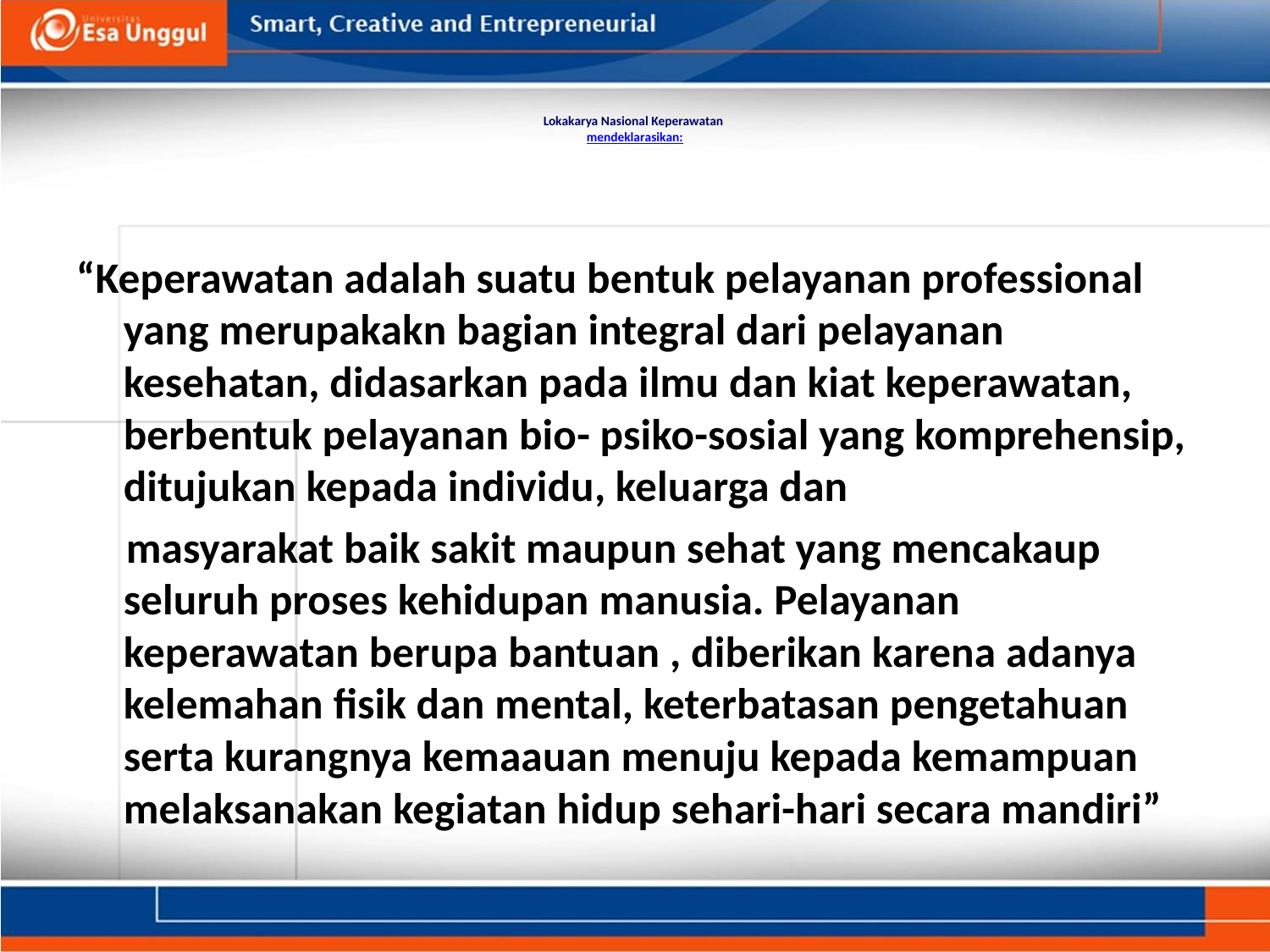

# Lokakarya Nasional Keperawatan mendeklarasikan:
“Keperawatan adalah suatu bentuk pelayanan professional yang merupakakn bagian integral dari pelayanan kesehatan, didasarkan pada ilmu dan kiat keperawatan, berbentuk pelayanan bio- psiko-sosial yang komprehensip, ditujukan kepada individu, keluarga dan
     masyarakat baik sakit maupun sehat yang mencakaup seluruh proses kehidupan manusia. Pelayanan keperawatan berupa bantuan , diberikan karena adanya kelemahan fisik dan mental, keterbatasan pengetahuan serta kurangnya kemaauan menuju kepada kemampuan melaksanakan kegiatan hidup sehari-hari secara mandiri”